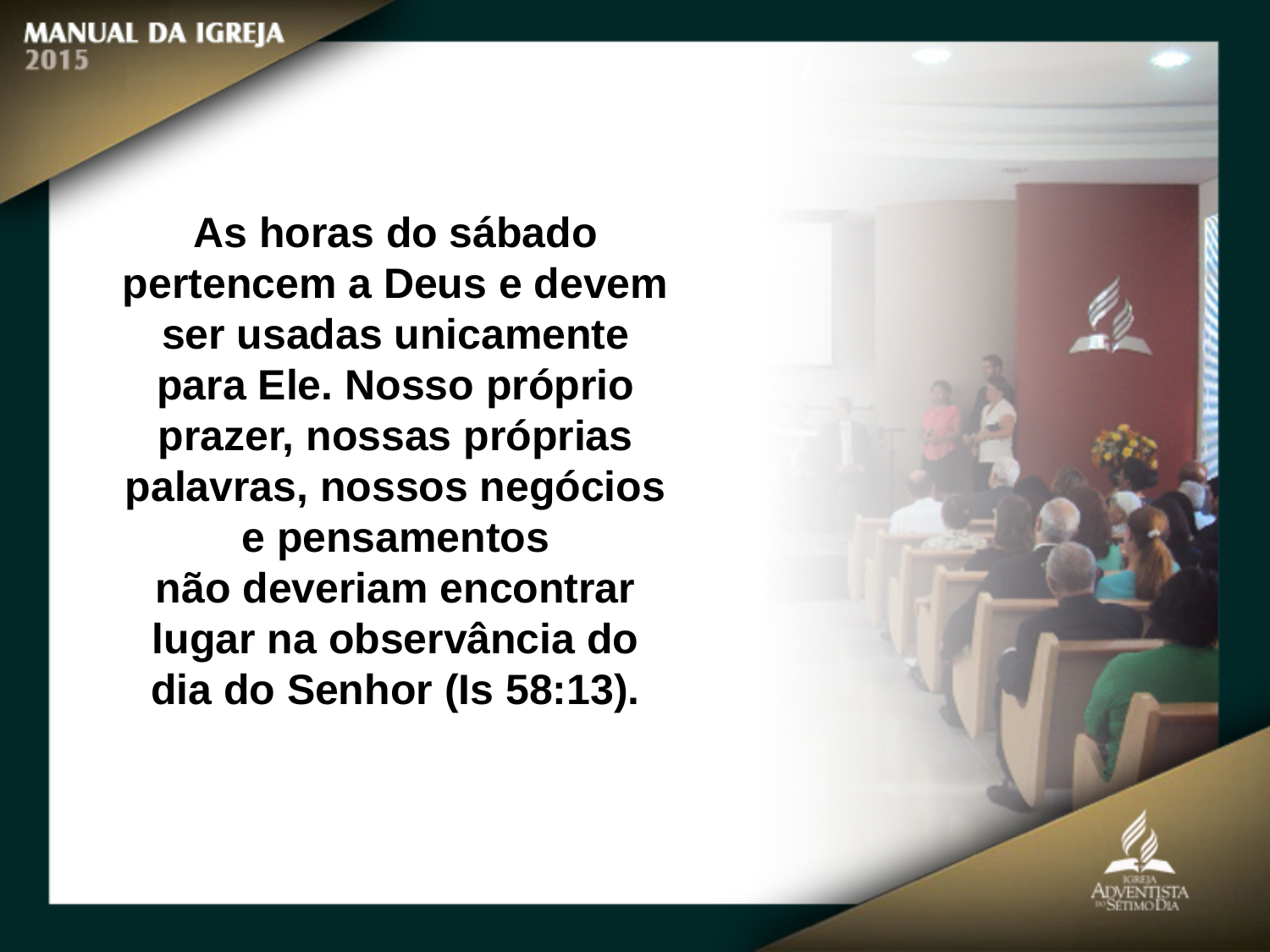

As horas do sábado pertencem a Deus e devem ser usadas unicamente para Ele. Nosso próprio prazer, nossas próprias palavras, nossos negócios e pensamentos
não deveriam encontrar lugar na observância do dia do Senhor (Is 58:13).